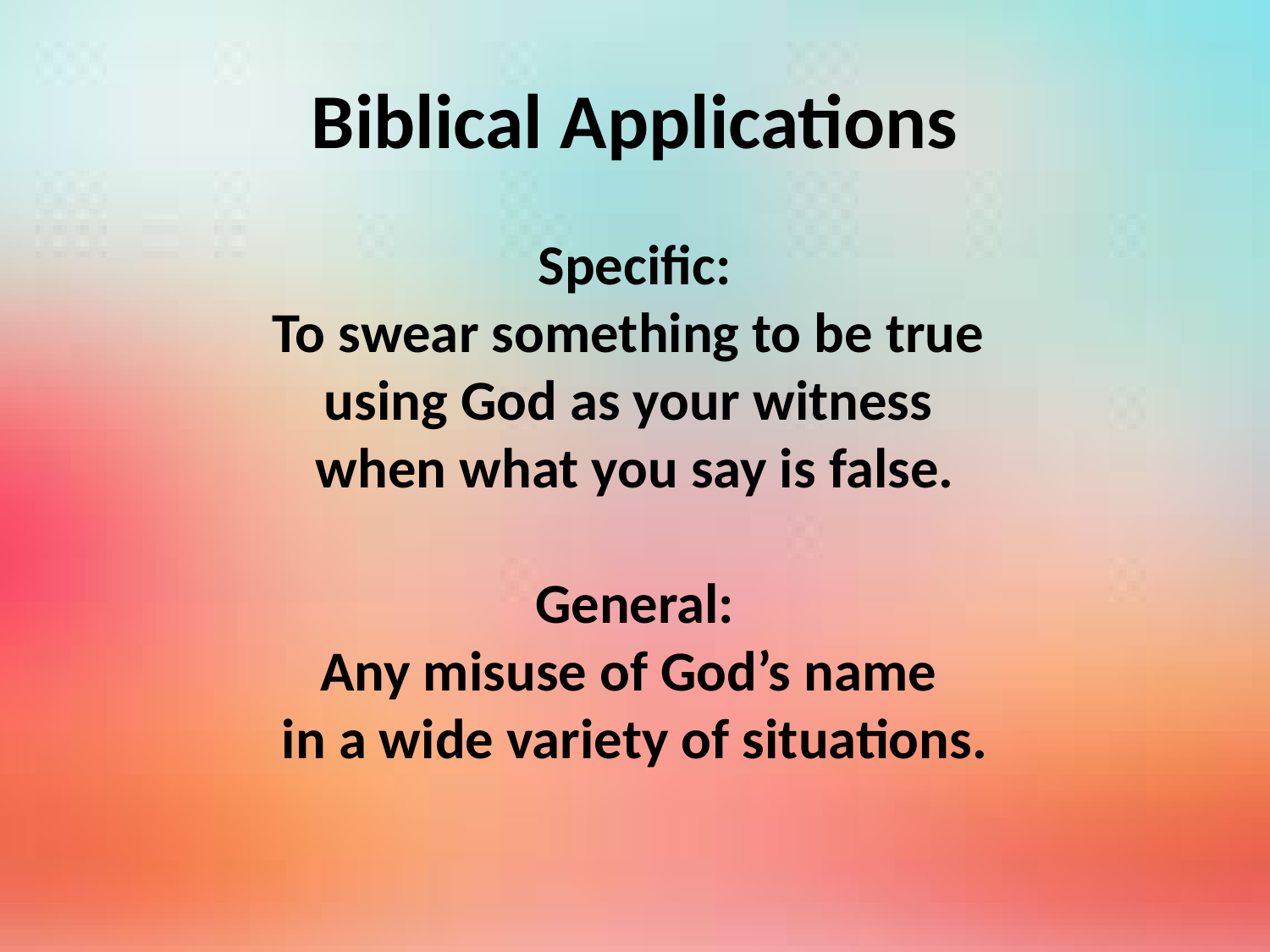

# Biblical Applications
Specific:
To swear something to be true
using God as your witness
when what you say is false.

General:
Any misuse of God’s name
in a wide variety of situations.